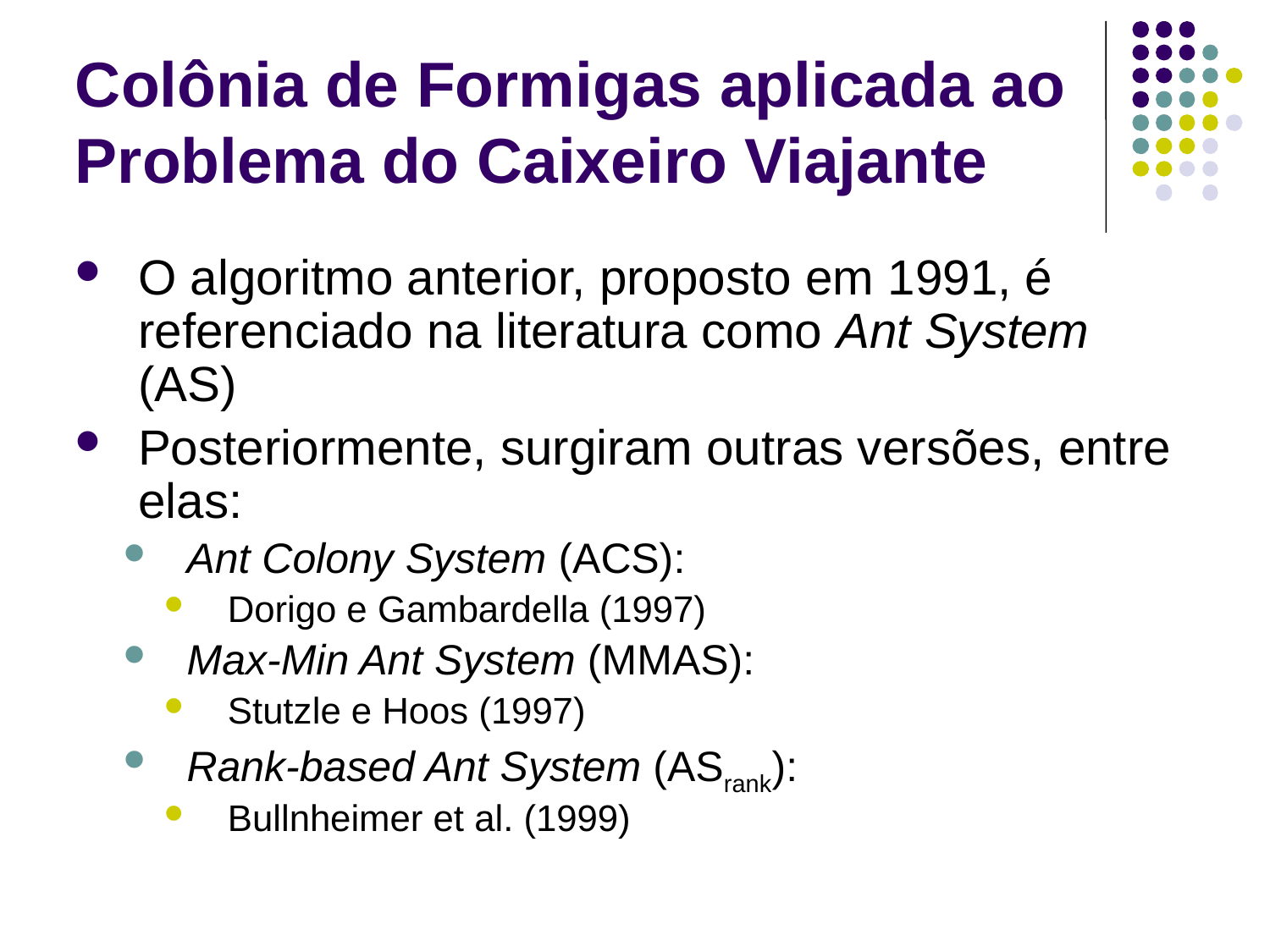

# Colônia de Formigas aplicada ao Problema do Caixeiro Viajante
O algoritmo anterior, proposto em 1991, é referenciado na literatura como Ant System (AS)
Posteriormente, surgiram outras versões, entre elas:
Ant Colony System (ACS):
Dorigo e Gambardella (1997)
Max-Min Ant System (MMAS):
Stutzle e Hoos (1997)
Rank-based Ant System (ASrank):
Bullnheimer et al. (1999)